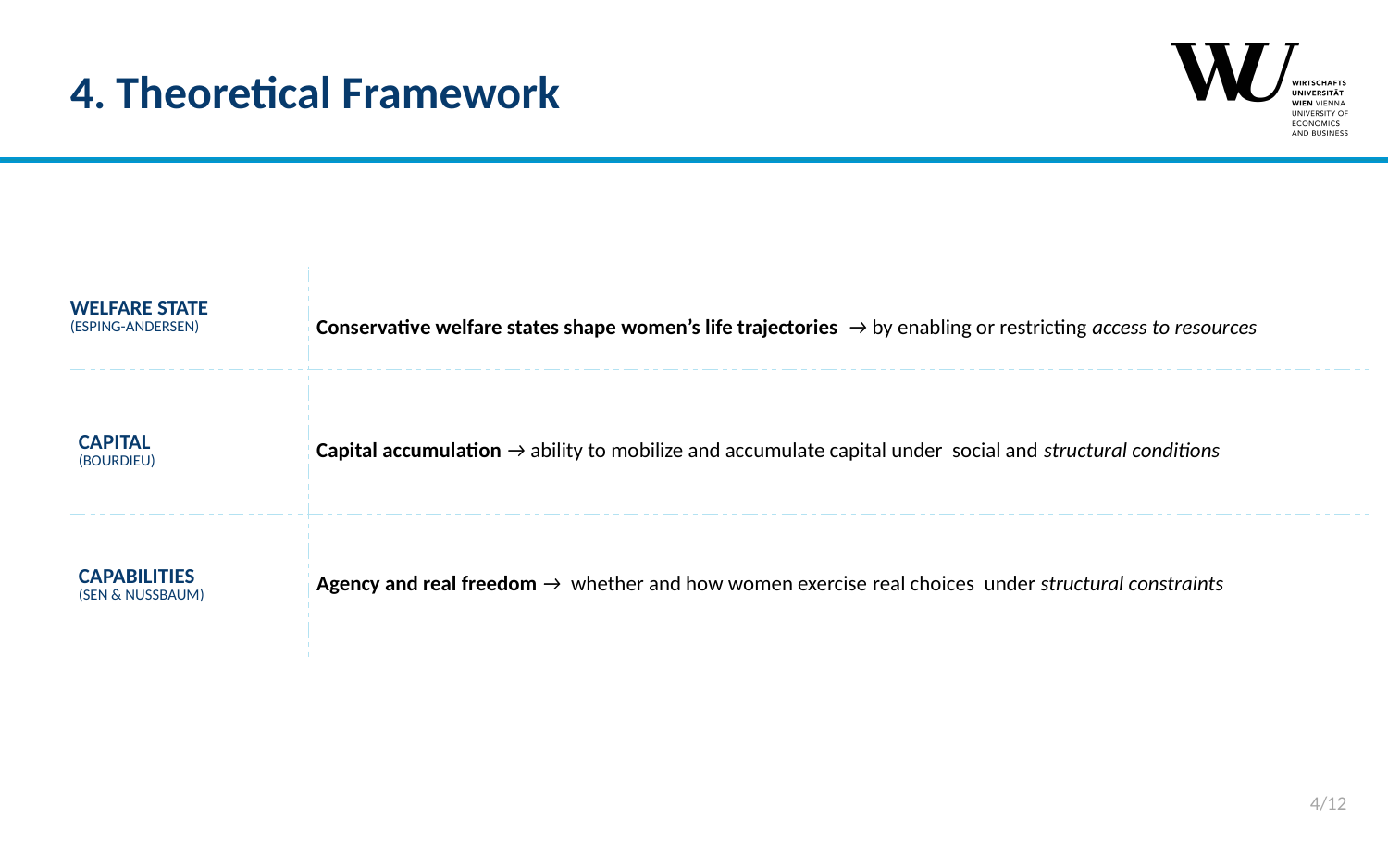

# 4. Theoretical Framework
|  |
| --- |
| Welfare State (Esping-Andersen) | Conservative welfare states shape women’s life trajectories  → by enabling or restricting access to resources |
| --- | --- |
| Capital (Bourdieu) | Capital accumulation → ability to mobilize and accumulate capital under social and structural conditions |
| CAPABILITIES (Sen & Nussbaum) | Agency and real freedom →  whether and how women exercise real choices  under structural constraints |
4/12